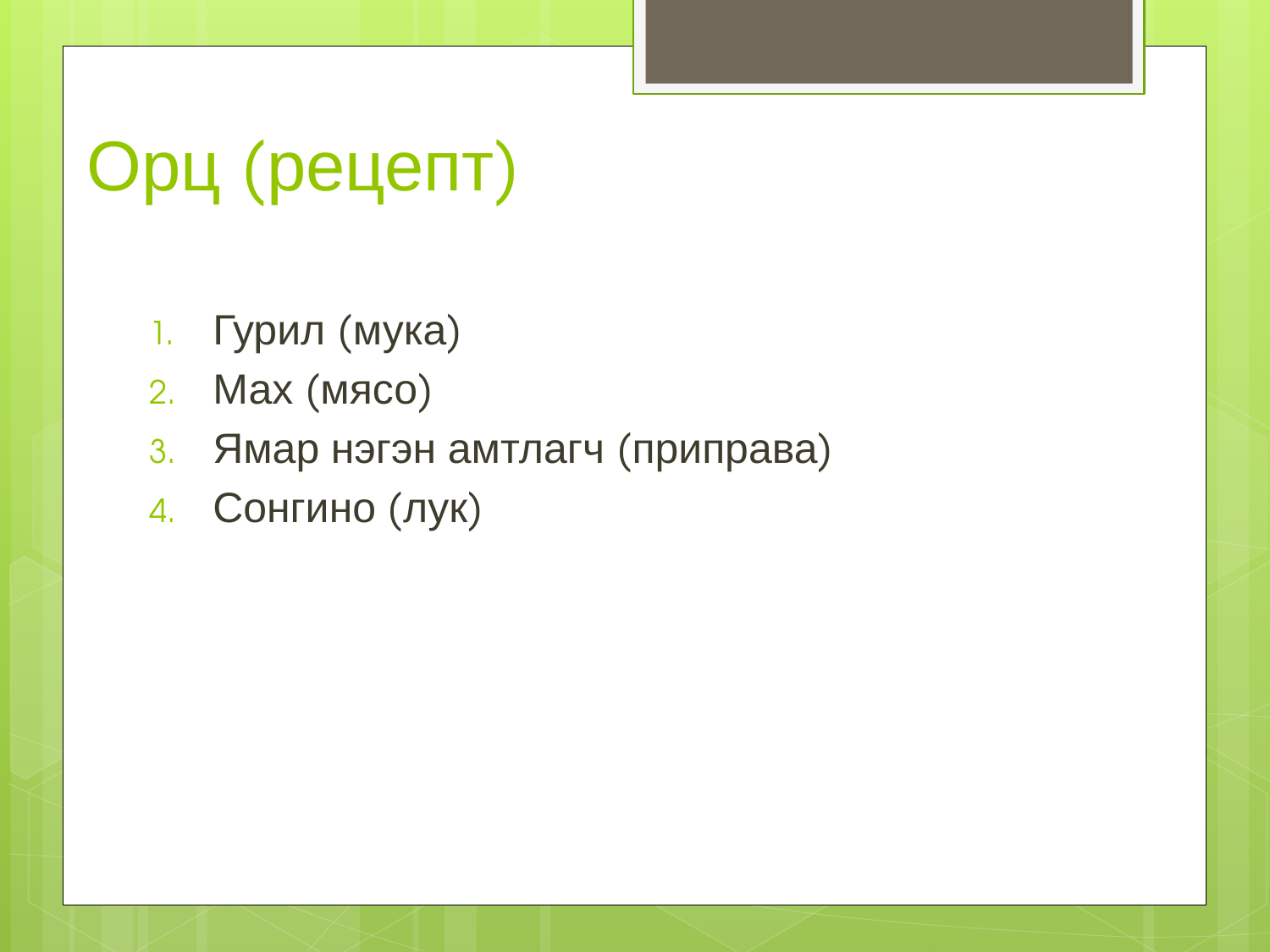

# Орц (рецепт)
Гурил (мука)
Мах (мясо)
Ямар нэгэн амтлагч (приправа)
Сонгино (лук)